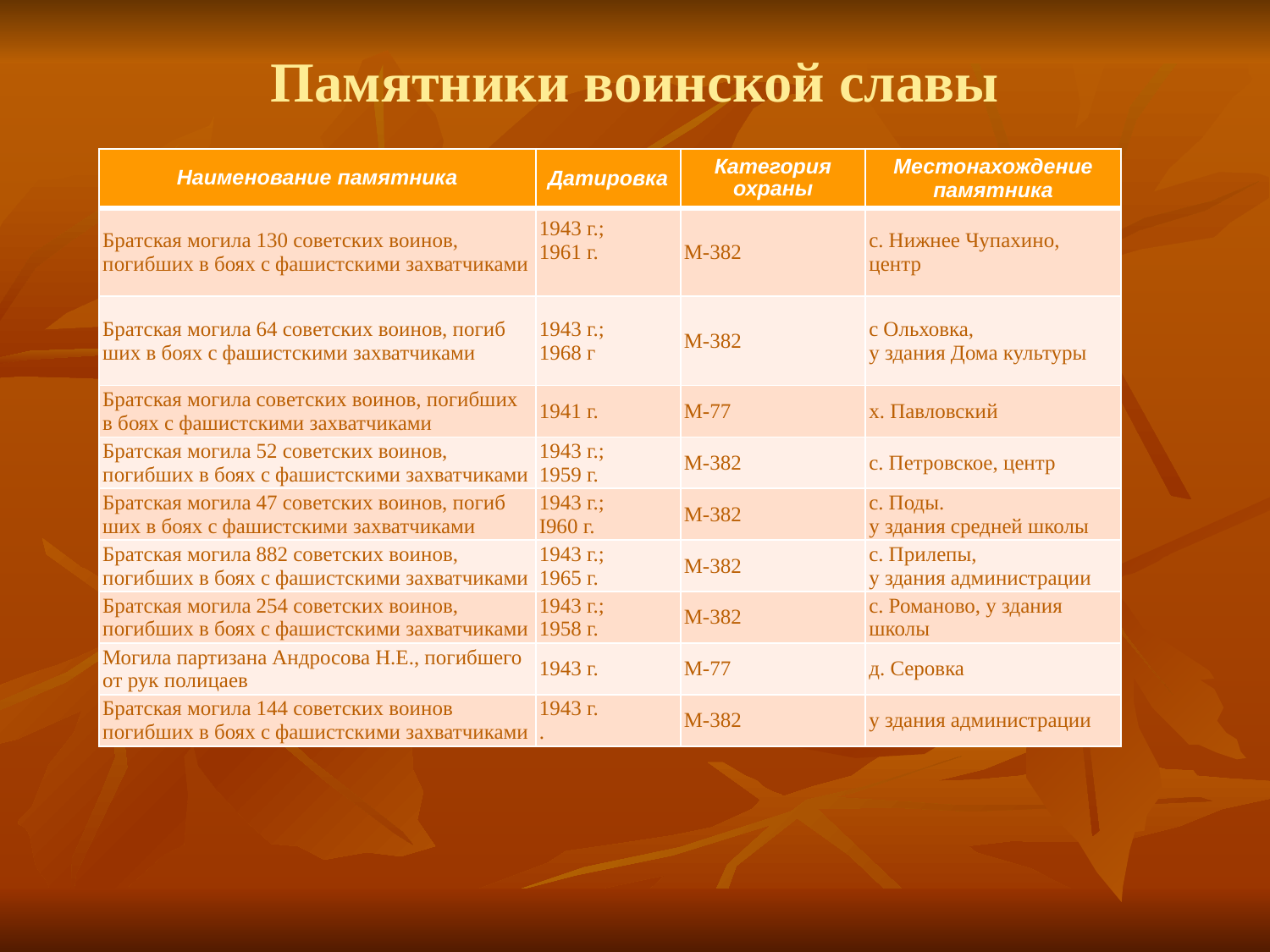

# Памятники воинской славы
| Наименование памятника | Датировка | Категория охраны | Местонахождение памятника |
| --- | --- | --- | --- |
| Братская могила 130 советских воинов, погибших в боях с фашистскими захватчиками | 1943 г.; 1961 г. | М-382 | с. Нижнее Чупахино, центр |
| Братская могила 64 советских воинов, погиб­ших в боях с фашистскими захватчиками | 1943 г.; 1968 г | М-382 | с Ольховка, у здания Дома культуры |
| Братская могила совет­ских воинов, погибших в боях с фашистскими захватчиками | 1941 г. | М-77 | х. Павловский |
| Братская могила 52 советских воинов, погибших в боях с фашистскими захватчиками | 1943 г.; 1959 г. | М-382 | с. Петровское, центр |
| Братская могила 47 советских воинов, погиб­ших в боях с фашистскими захватчиками | 1943 г.; I960 г. | М-382 | с. Поды. у здания средней школы |
| Братская могила 882 советских воинов, погибших в боях с фашистскими захватчиками | 1943 г.; 1965 г. | М-382 | с. Прилепы, у здания администрации |
| Братская могила 254 советских воинов, погибших в боях с фашистскими захватчиками | 1943 г.; 1958 г. | М-382 | с. Романово, у здания школы |
| Могила партизана Андросова Н.Е., погибшего от рук полицаев | 1943 г. | М-77 | д. Серовка |
| Братская могила 144 советских воинов погибших в боях с фашистскими захватчиками | 1943 г. . | М-382 | у здания администрации |